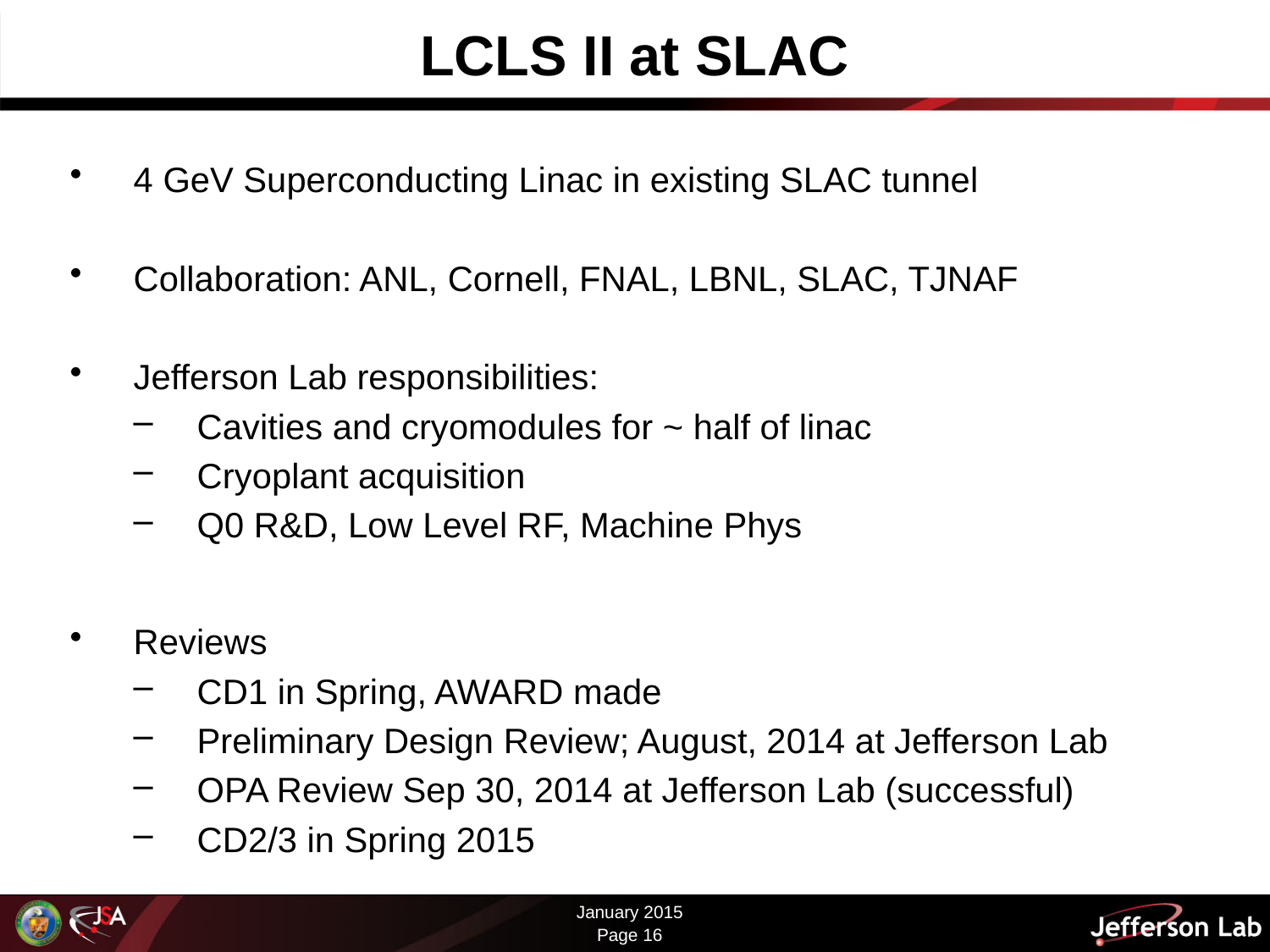

# LCLS II at SLAC

4 GeV Superconducting Linac in existing SLAC tunnel

Collaboration: ANL, Cornell, FNAL, LBNL, SLAC, TJNAF

Jefferson Lab responsibilities:
Cavities and cryomodules for ~ half of linac
Cryoplant acquisition
Q0 R&D, Low Level RF, Machine Phys

Reviews
CD1 in Spring, AWARD made
Preliminary Design Review; August, 2014 at Jefferson Lab
OPA Review Sep 30, 2014 at Jefferson Lab (successful)
CD2/3 in Spring 2015